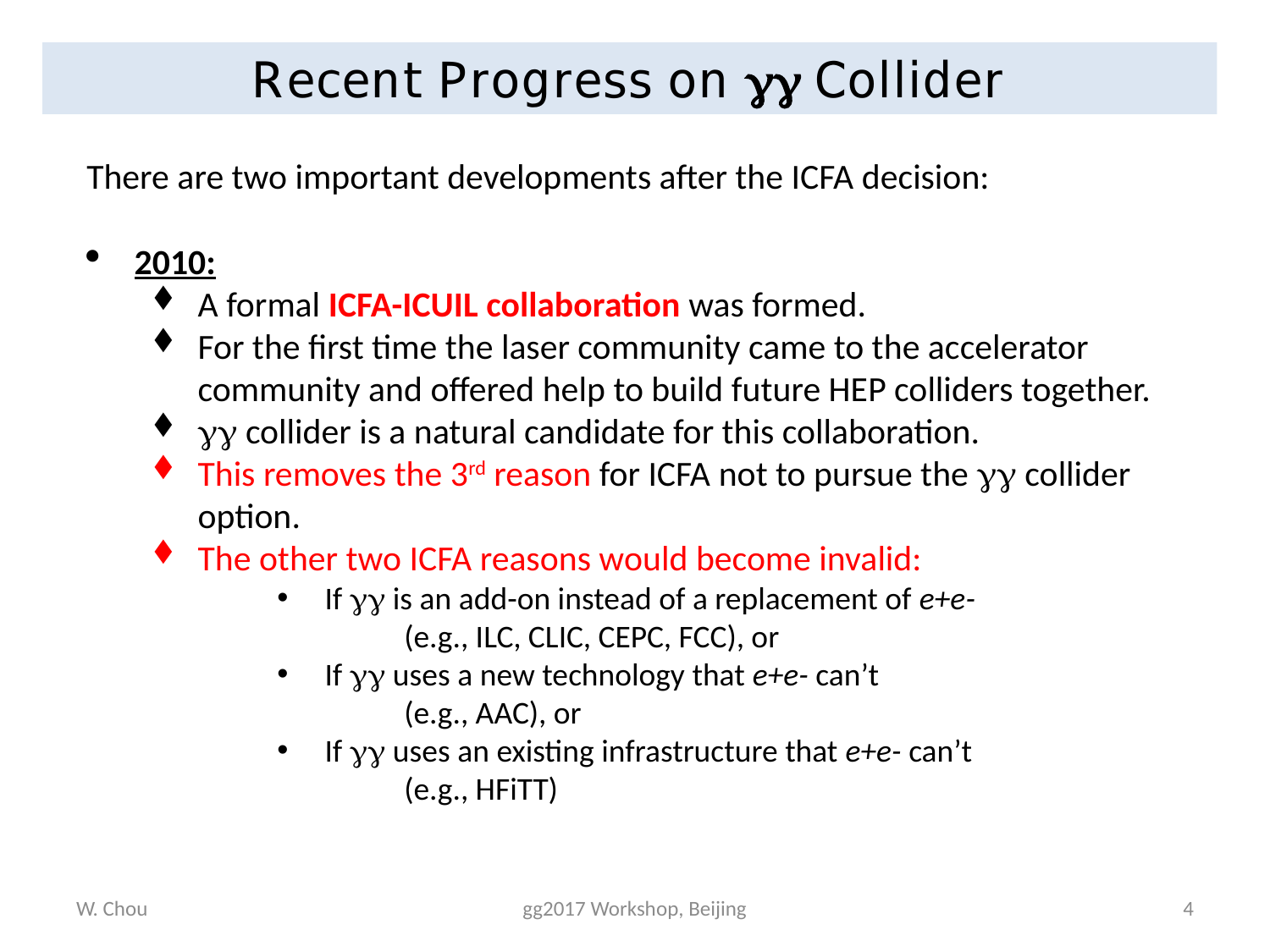

Recent Progress on γγ Collider
There are two important developments after the ICFA decision:

2010:
A formal ICFA-ICUIL collaboration was formed.
For the first time the laser community came to the accelerator community and offered help to build future HEP colliders together.
γγ collider is a natural candidate for this collaboration.
This removes the 3rd reason for ICFA not to pursue the γγ collider option.
The other two ICFA reasons would become invalid:
If γγ is an add-on instead of a replacement of e+e-
	(e.g., ILC, CLIC, CEPC, FCC), or
If γγ uses a new technology that e+e- can’t
	(e.g., AAC), or
If γγ uses an existing infrastructure that e+e- can’t
	(e.g., HFiTT)

W. Chou
gg2017 Workshop, Beijing
4